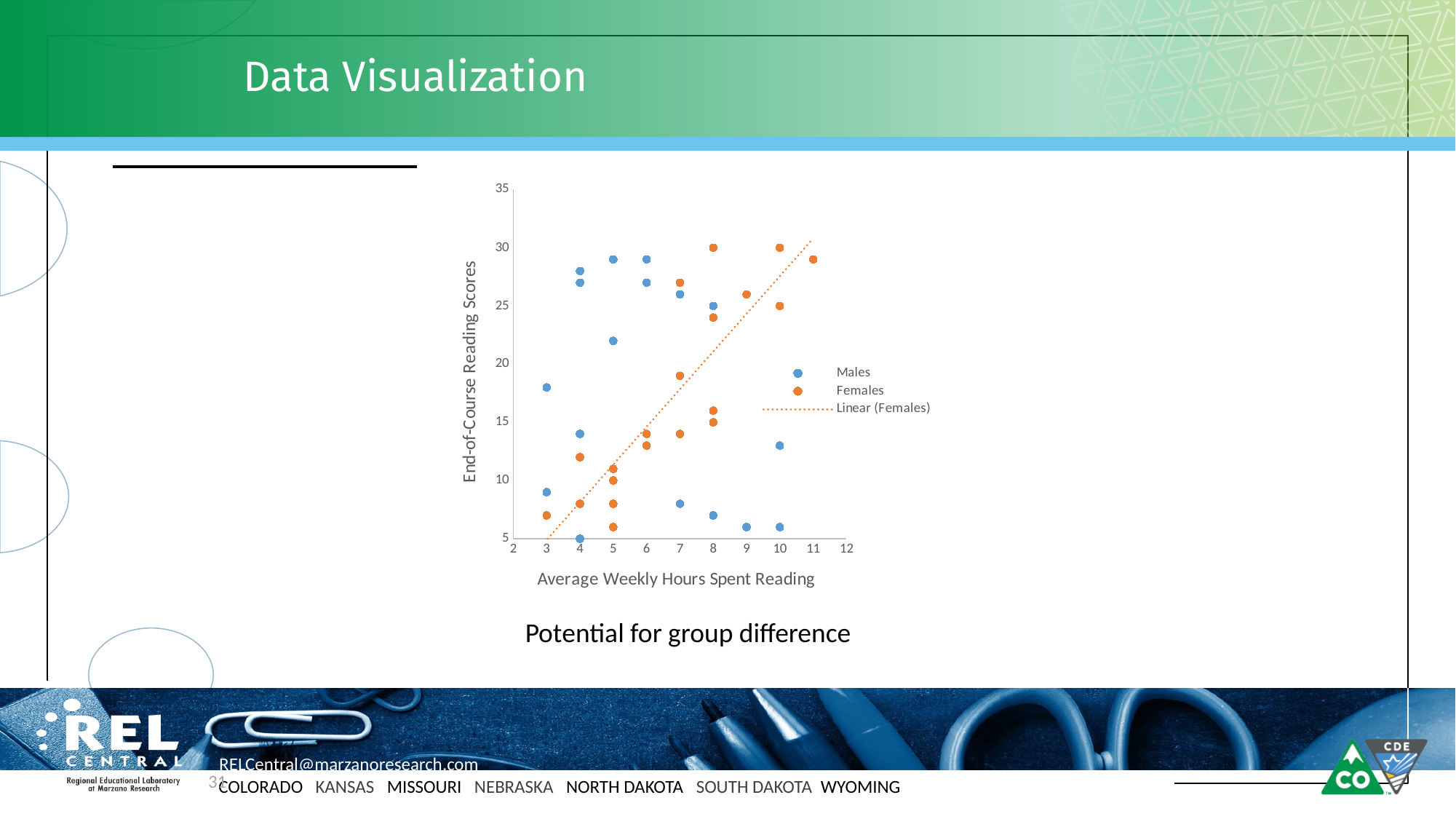

# Data Visualization

### Chart

| Category |  |  |
|---|---|---|
Potential for group difference
31